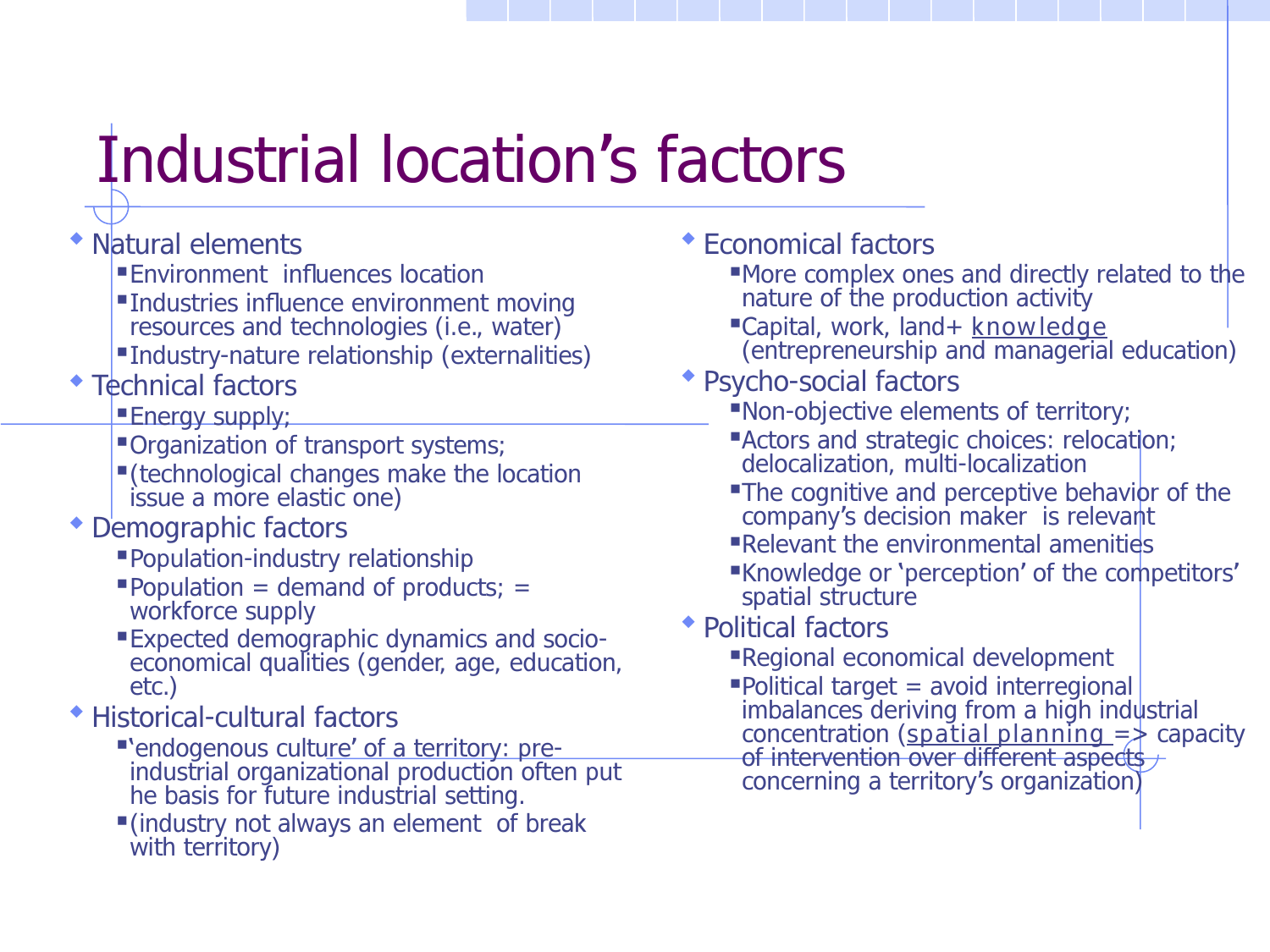

Industrial location’s factors
Natural elements
Environment  influences location
Industries influence environment moving resources and technologies (i.e., water)
Industry-nature relationship (externalities)
Technical factors
Energy supply;
Organization of transport systems;
(technological changes make the location issue a more elastic one)
Demographic factors
Population-industry relationship
Population = demand of products; = workforce supply
Expected demographic dynamics and socio-economical qualities (gender, age, education, etc.)
Historical-cultural factors
‘endogenous culture’ of a territory: pre-industrial organizational production often put he basis for future industrial setting.
(industry not always an element  of break with territory)
Economical factors
More complex ones and directly related to the nature of the production activity
Capital, work, land+ knowledge (entrepreneurship and managerial education)
Psycho-social factors
Non-objective elements of territory;
Actors and strategic choices: relocation; delocalization, multi-localization
The cognitive and perceptive behavior of the company’s decision maker  is relevant
Relevant the environmental amenities
Knowledge or ‘perception’ of the competitors’ spatial structure
Political factors
Regional economical development
Political target = avoid interregional imbalances deriving from a high industrial concentration (spatial planning => capacity of intervention over different aspects concerning a territory’s organization)